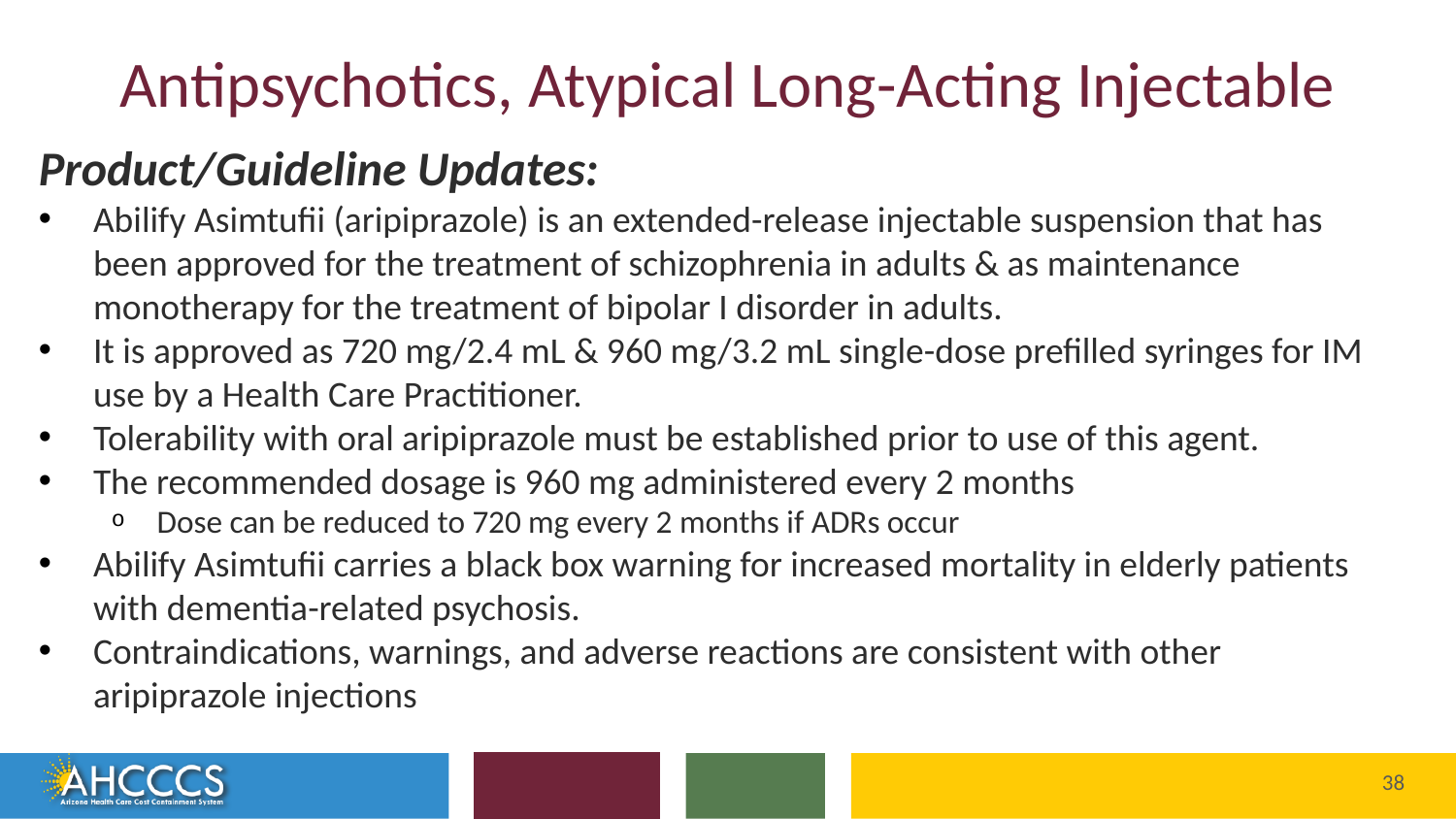

# Antipsychotics, Atypical Long-Acting Injectable
Product/Guideline Updates:
Abilify Asimtufii (aripiprazole) is an extended-release injectable suspension that has been approved for the treatment of schizophrenia in adults & as maintenance monotherapy for the treatment of bipolar I disorder in adults.
It is approved as 720 mg/2.4 mL & 960 mg/3.2 mL single-dose prefilled syringes for IM use by a Health Care Practitioner.
Tolerability with oral aripiprazole must be established prior to use of this agent.
The recommended dosage is 960 mg administered every 2 months
Dose can be reduced to 720 mg every 2 months if ADRs occur
Abilify Asimtufii carries a black box warning for increased mortality in elderly patients with dementia-related psychosis.
Contraindications, warnings, and adverse reactions are consistent with other aripiprazole injections